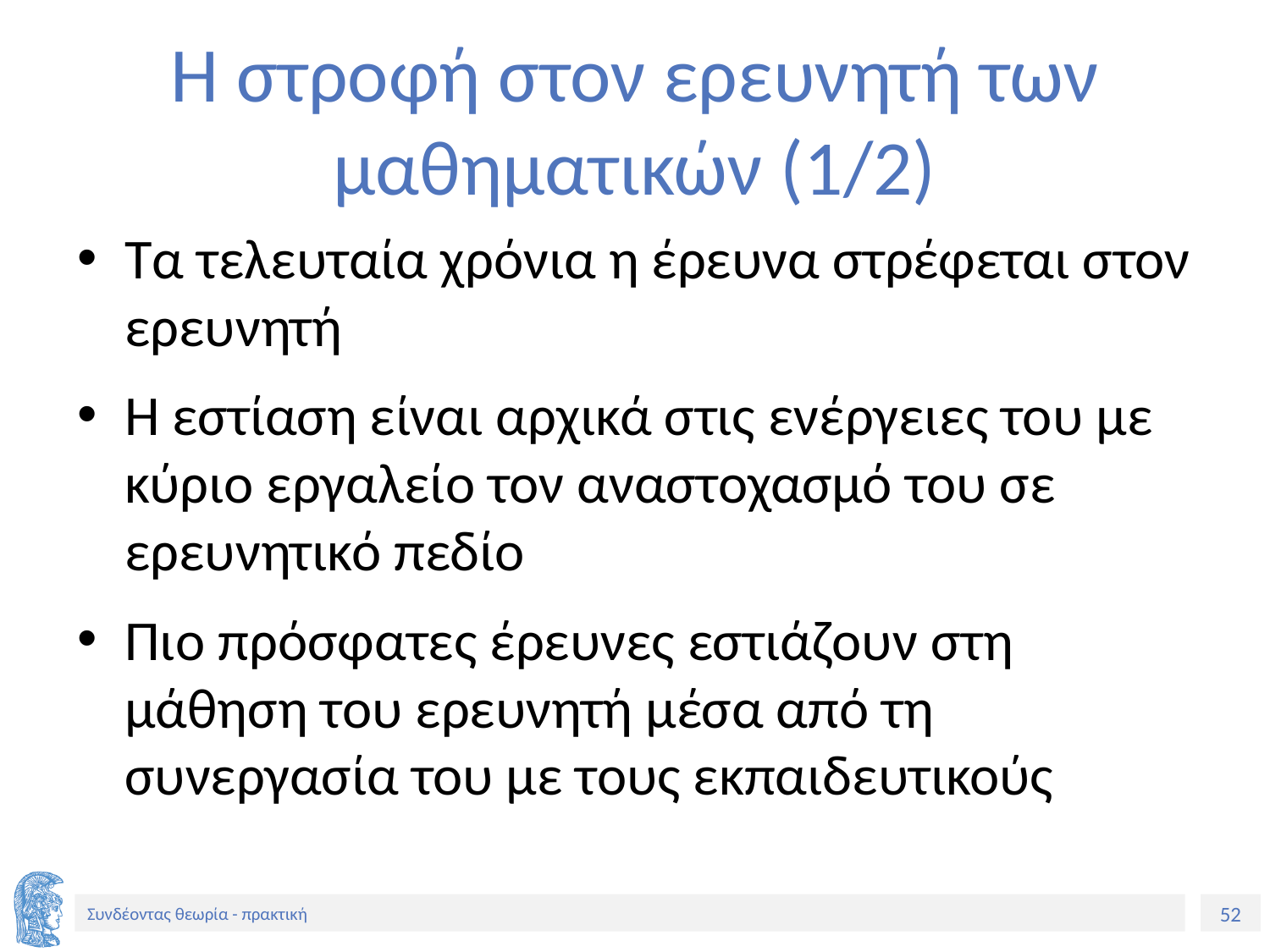

# H στροφή στον ερευνητή των μαθηματικών (1/2)
Τα τελευταία χρόνια η έρευνα στρέφεται στον ερευνητή
Η εστίαση είναι αρχικά στις ενέργειες του με κύριο εργαλείο τον αναστοχασμό του σε ερευνητικό πεδίο
Πιο πρόσφατες έρευνες εστιάζουν στη μάθηση του ερευνητή μέσα από τη συνεργασία του με τους εκπαιδευτικούς